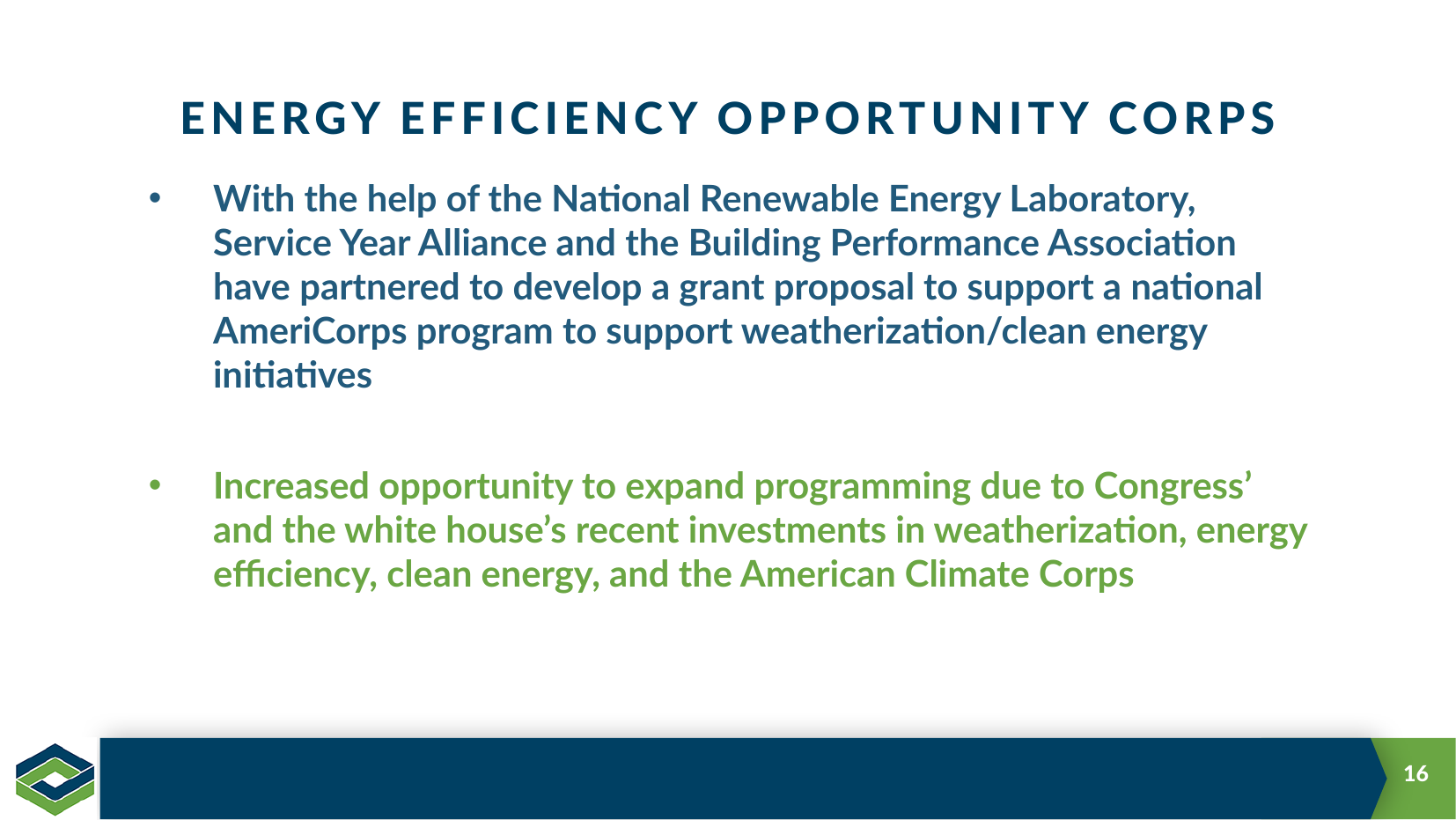

# Energy Efficiency Opportunity Corps
With the help of the National Renewable Energy Laboratory, Service Year Alliance and the Building Performance Association have partnered to develop a grant proposal to support a national AmeriCorps program to support weatherization/clean energy initiatives

Increased opportunity to expand programming due to Congress’ and the white house’s recent investments in weatherization, energy efficiency, clean energy, and the American Climate Corps

16